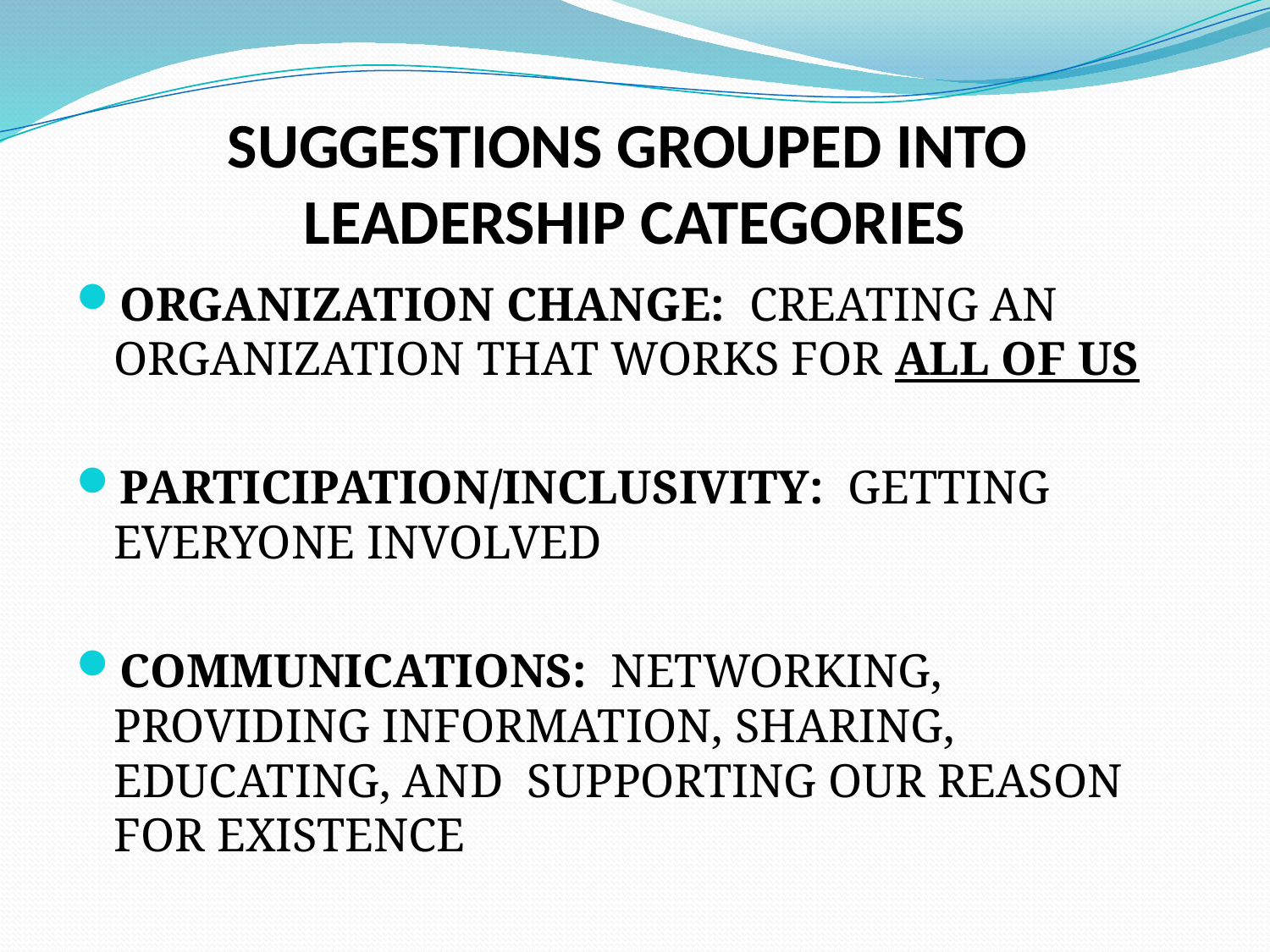

# SUGGESTIONS GROUPED INTO LEADERSHIP CATEGORIES
ORGANIZATION CHANGE:  CREATING AN ORGANIZATION THAT WORKS FOR ALL OF US

PARTICIPATION/INCLUSIVITY:  GETTING EVERYONE INVOLVED

COMMUNICATIONS:  NETWORKING, PROVIDING INFORMATION, SHARING, EDUCATING, AND  SUPPORTING OUR REASON FOR EXISTENCE